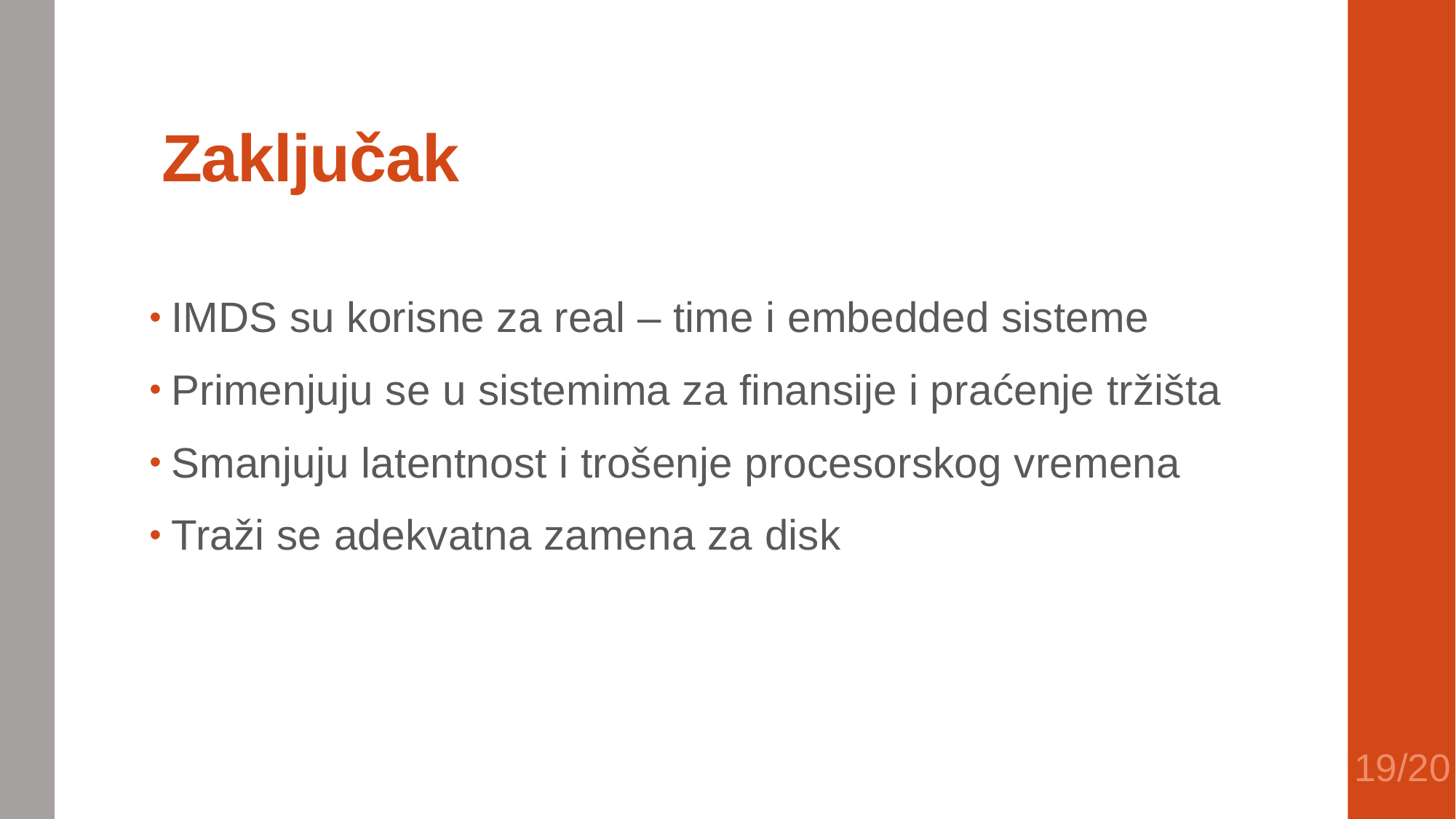

# Zaključak
IMDS su korisne za real – time i embedded sisteme
Primenjuju se u sistemima za finansije i praćenje tržišta
Smanjuju latentnost i trošenje procesorskog vremena
Traži se adekvatna zamena za disk
19/20